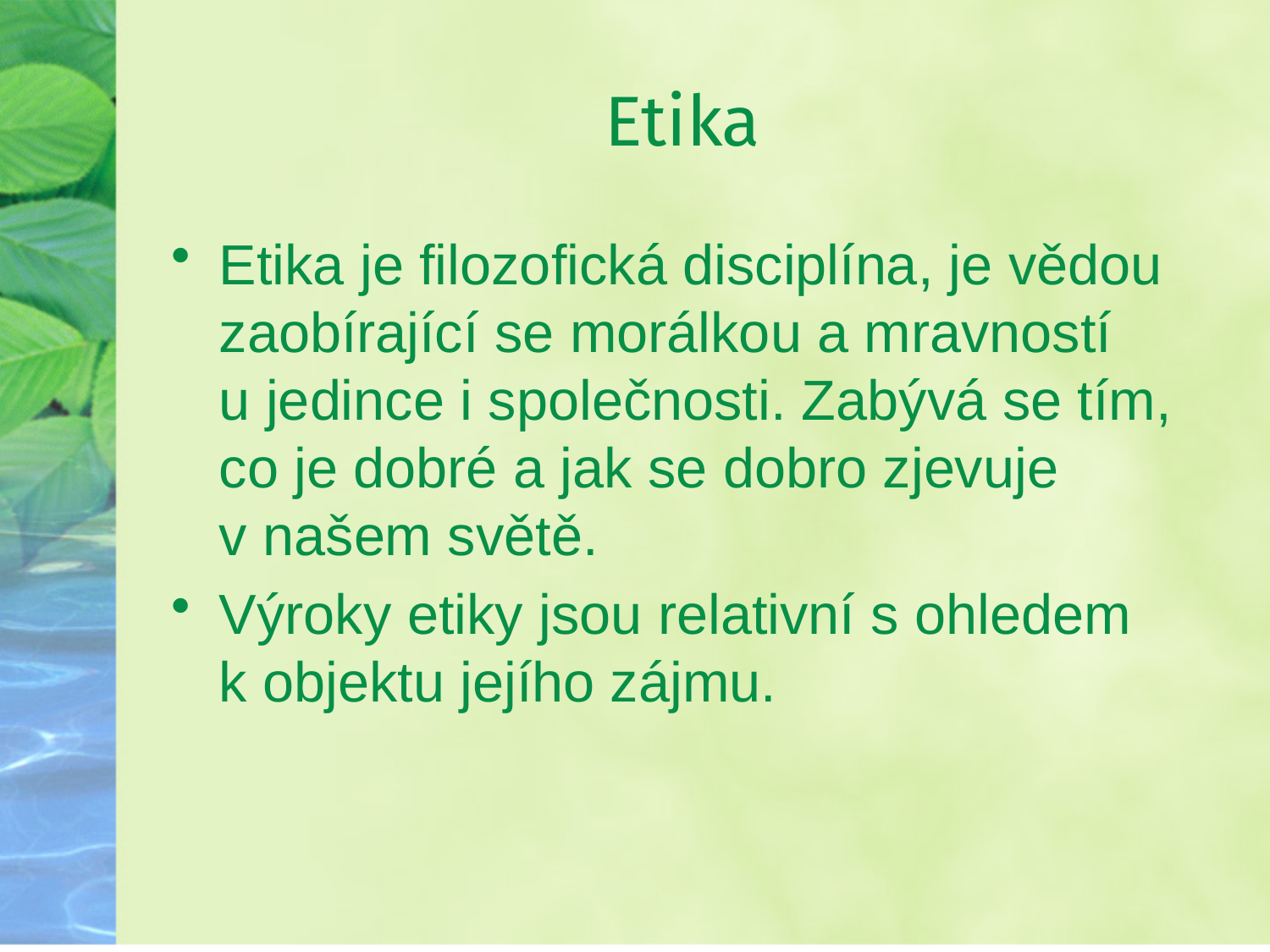

# Etika
Etika je filozofická disciplína, je vědou zaobírající se morálkou a mravností u jedince i společnosti. Zabývá se tím, co je dobré a jak se dobro zjevuje v našem světě.
Výroky etiky jsou relativní s ohledem k objektu jejího zájmu.